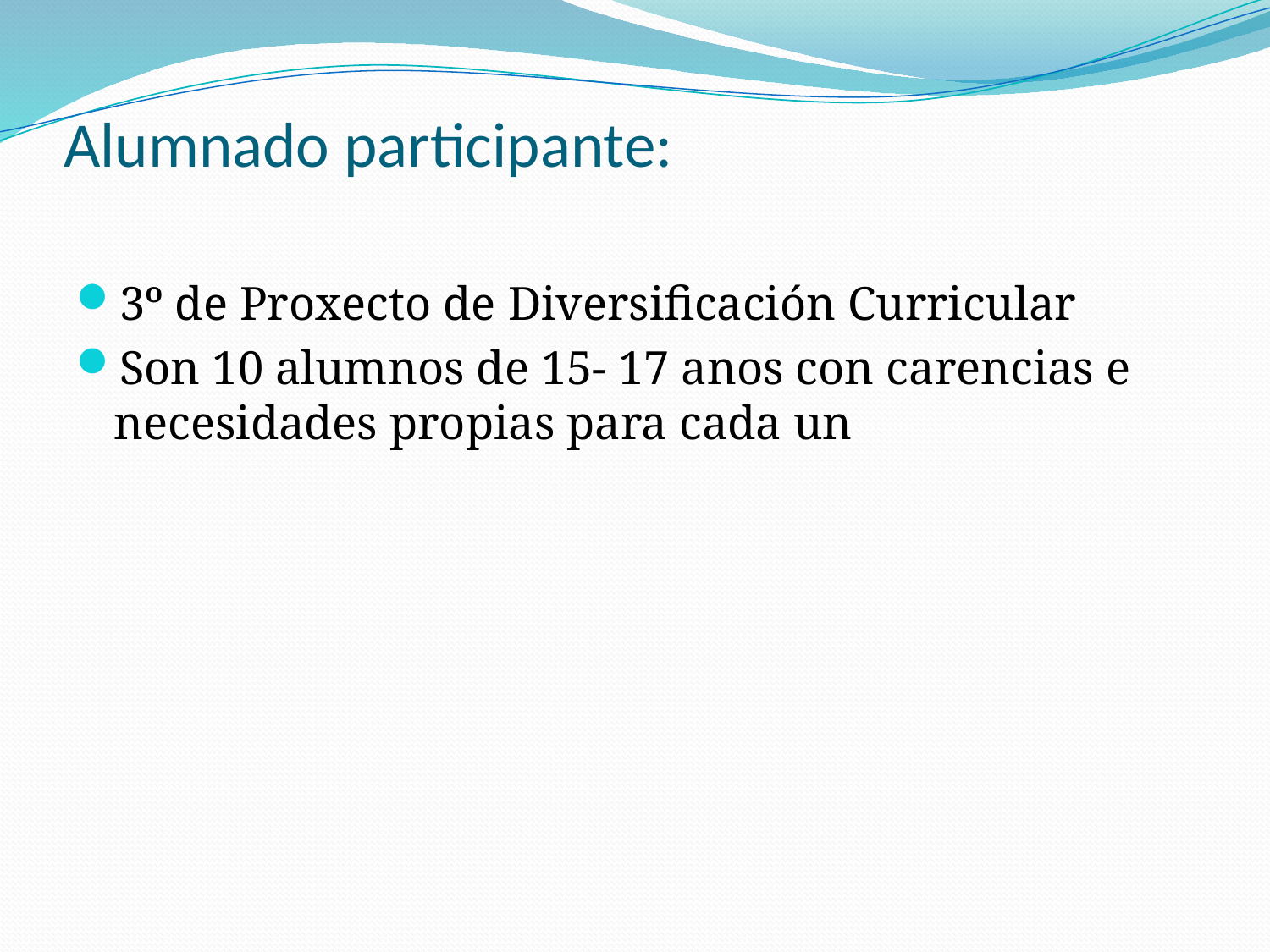

# Alumnado participante:
3º de Proxecto de Diversificación Curricular
Son 10 alumnos de 15- 17 anos con carencias e necesidades propias para cada un